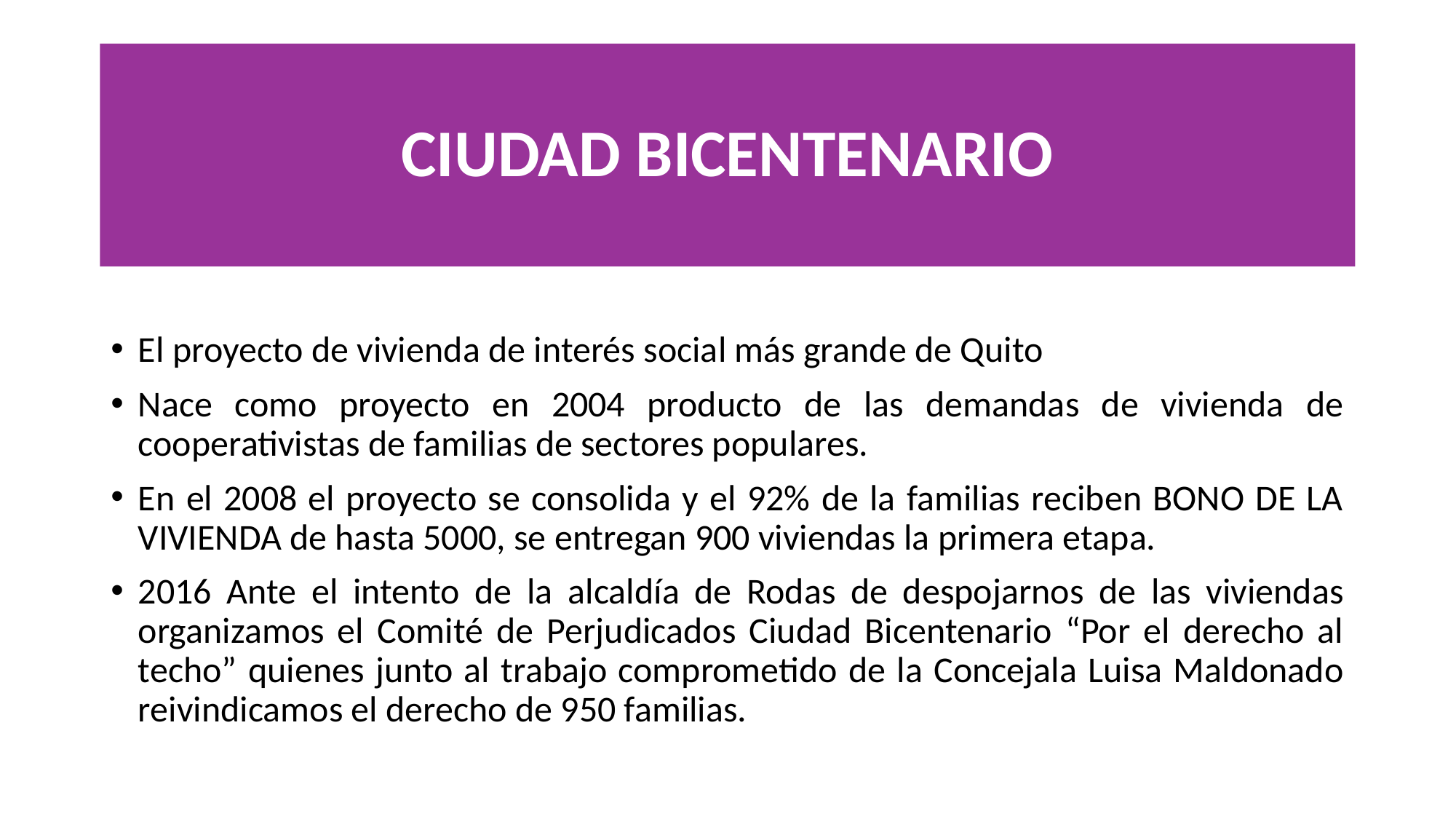

# CIUDAD BICENTENARIO

El proyecto de vivienda de interés social más grande de Quito
Nace como proyecto en 2004 producto de las demandas de vivienda de cooperativistas de familias de sectores populares.
En el 2008 el proyecto se consolida y el 92% de la familias reciben BONO DE LA VIVIENDA de hasta 5000, se entregan 900 viviendas la primera etapa.
2016 Ante el intento de la alcaldía de Rodas de despojarnos de las viviendas organizamos el Comité de Perjudicados Ciudad Bicentenario “Por el derecho al techo” quienes junto al trabajo comprometido de la Concejala Luisa Maldonado reivindicamos el derecho de 950 familias.